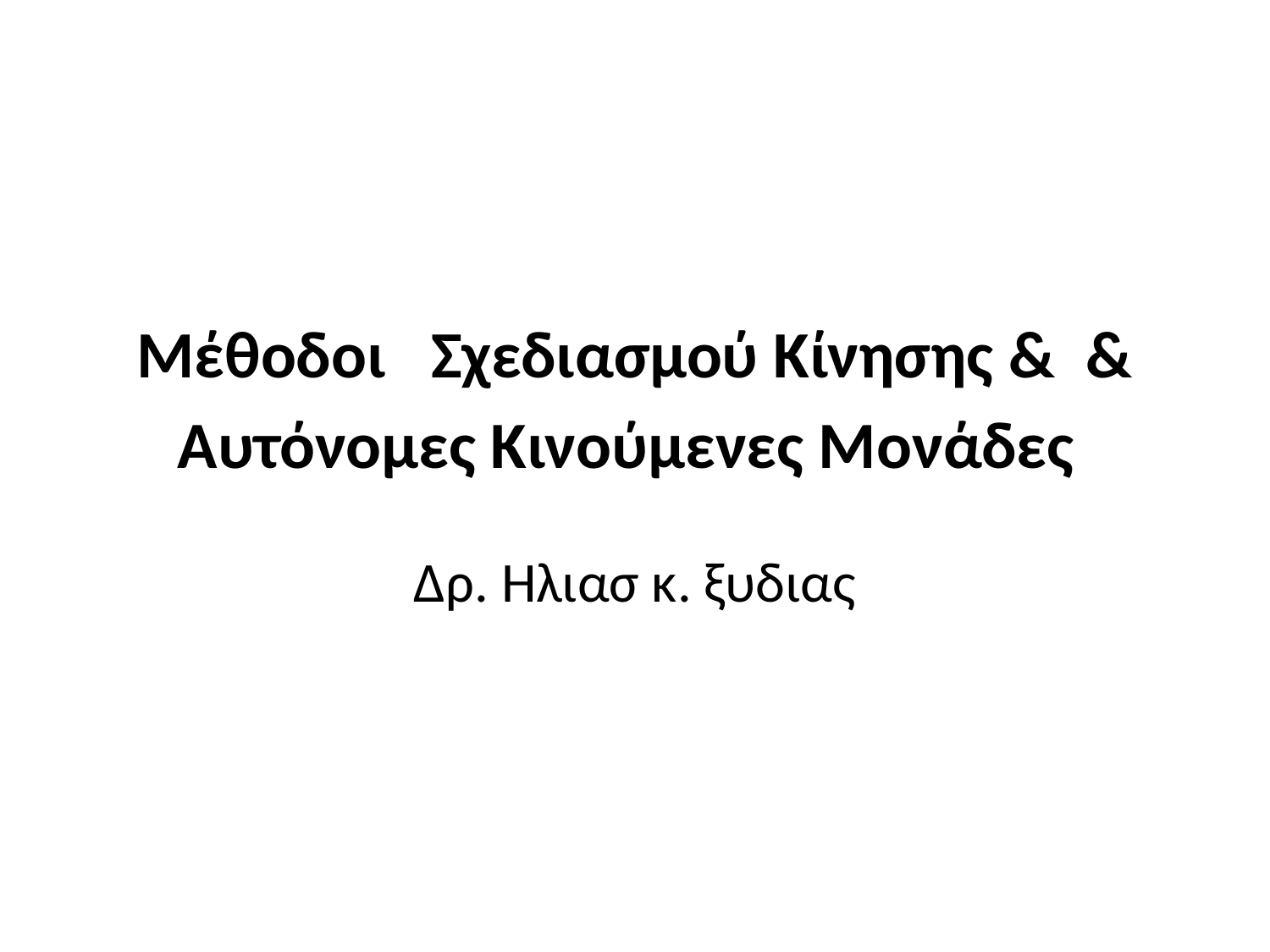

# Μέθοδοι   Σχεδιασμού Κίνησης &  & Αυτόνομες Κινούμενες Μονάδες
Δρ. Ηλιασ κ. ξυδιας